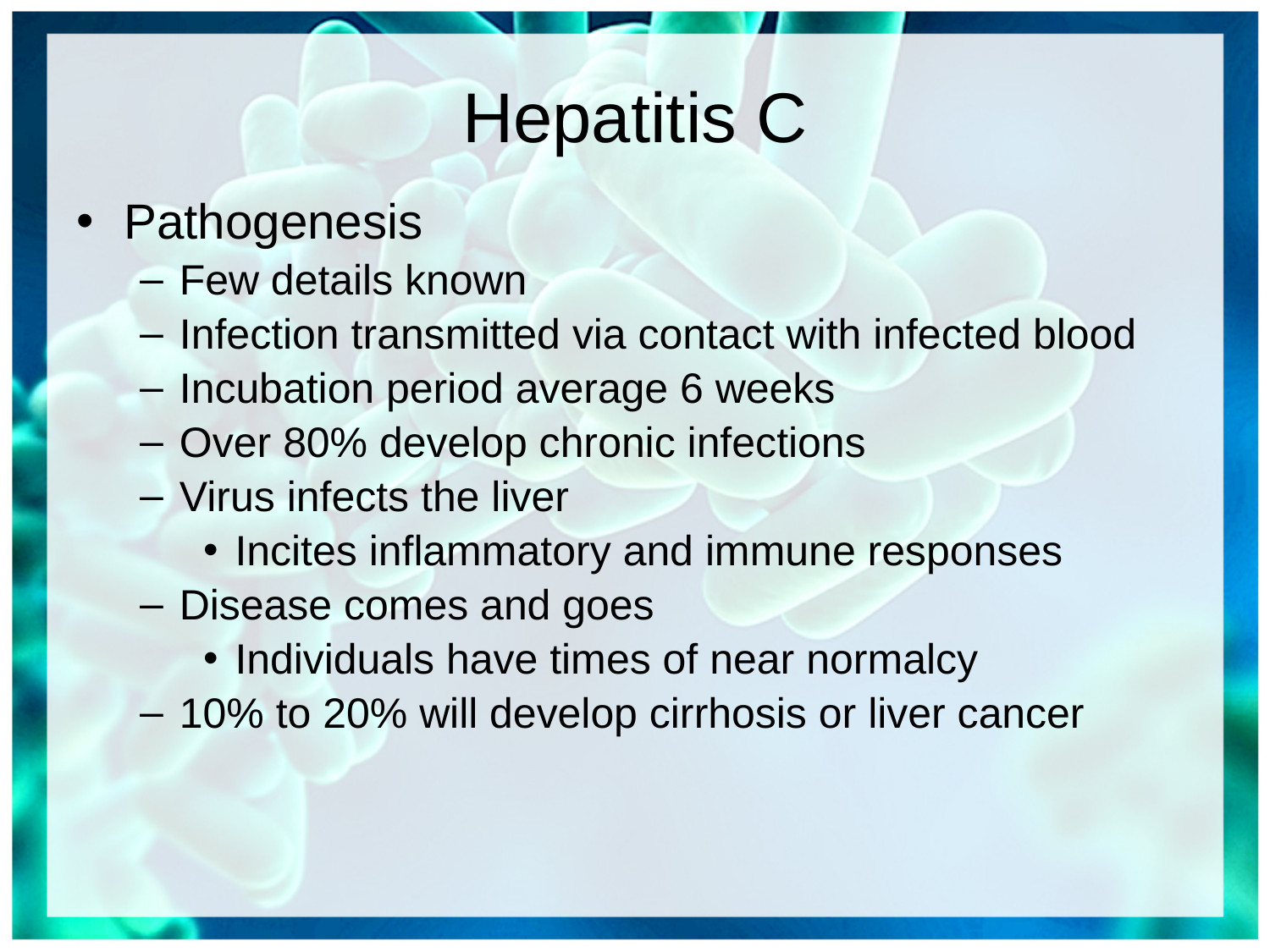

# Hepatitis C
Pathogenesis
Few details known
Infection transmitted via contact with infected blood
Incubation period average 6 weeks
Over 80% develop chronic infections
Virus infects the liver
Incites inflammatory and immune responses
Disease comes and goes
Individuals have times of near normalcy
10% to 20% will develop cirrhosis or liver cancer